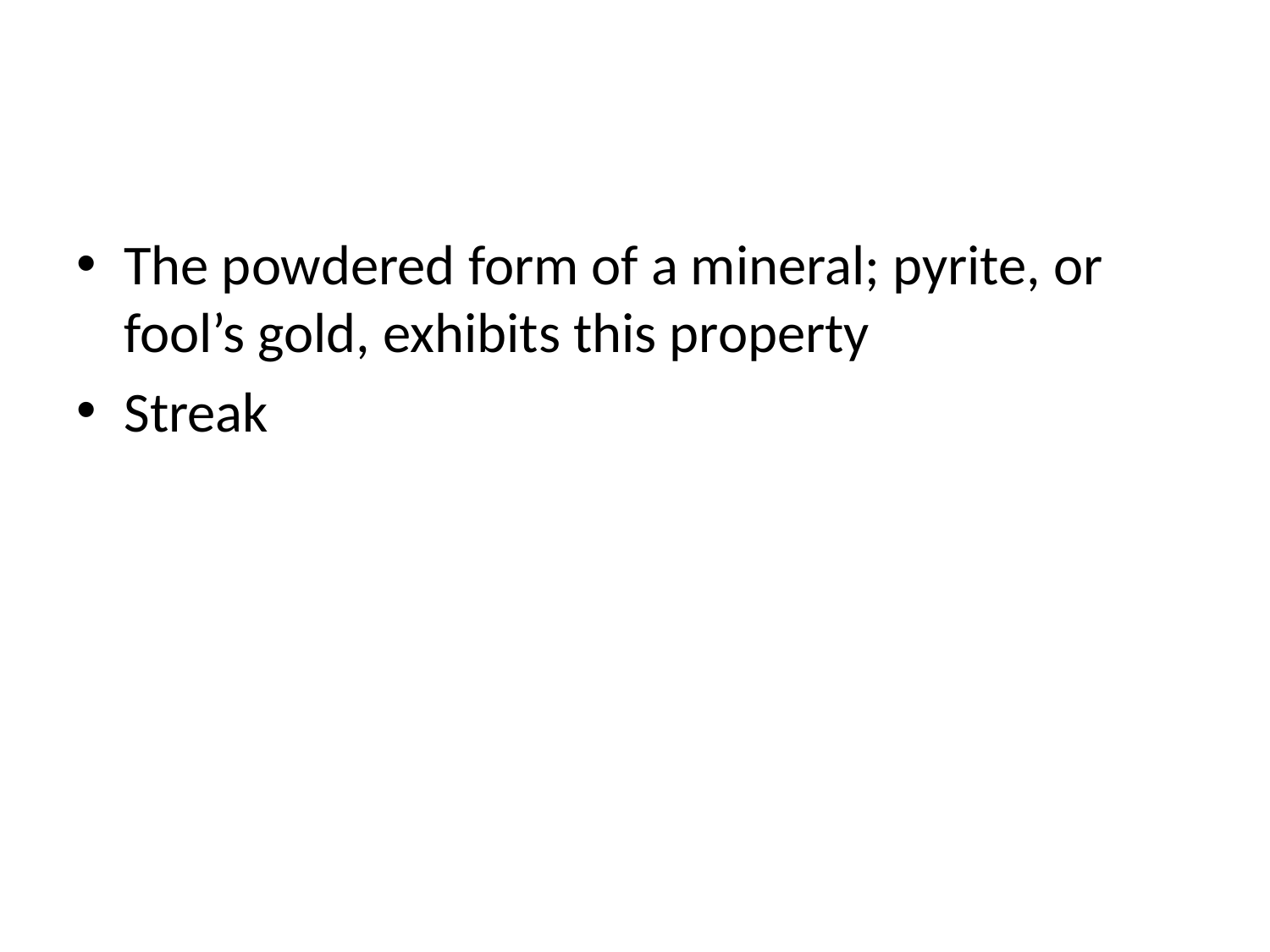

#
The powdered form of a mineral; pyrite, or fool’s gold, exhibits this property
Streak